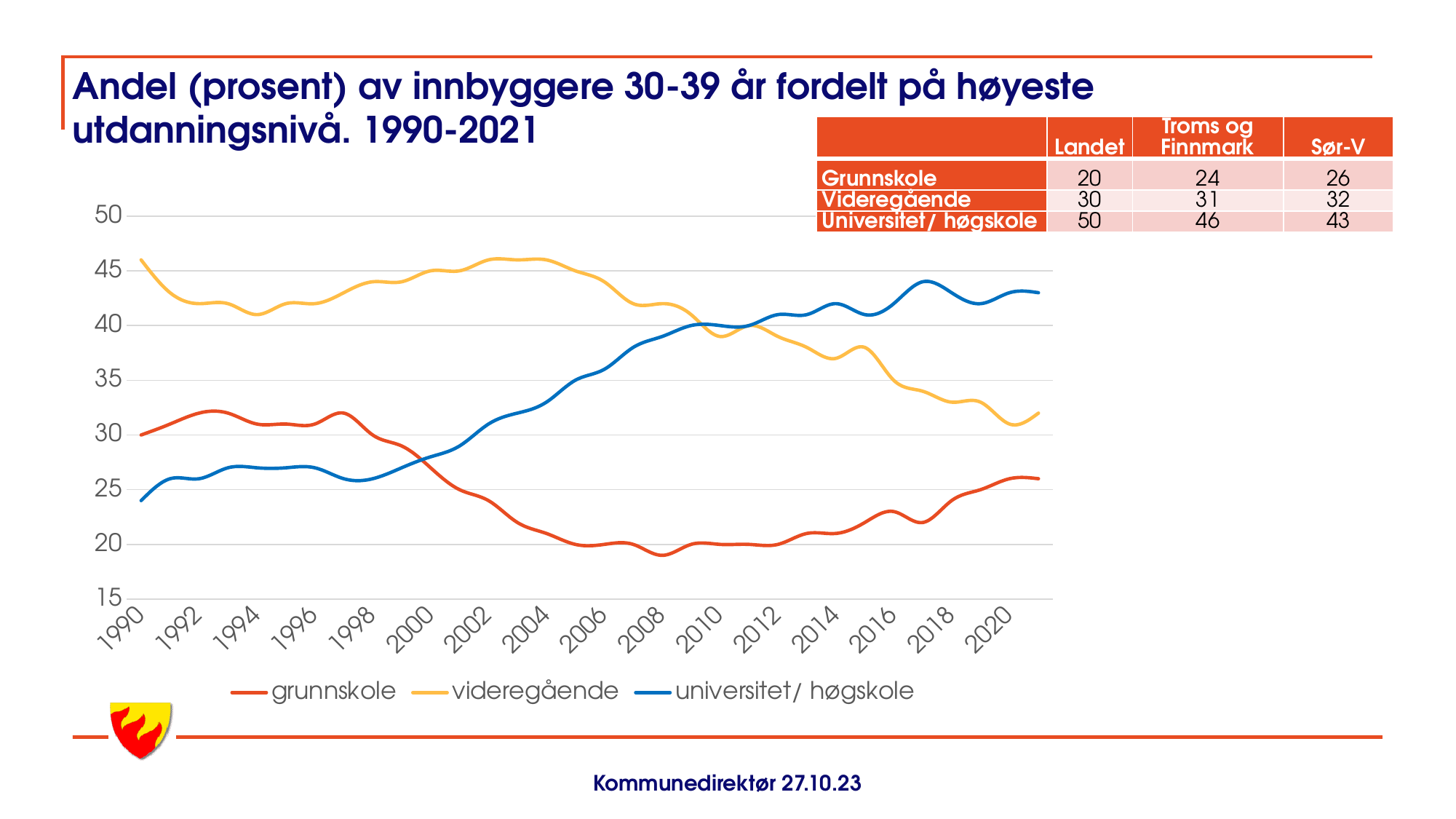

# Andel (prosent) av innbyggere 30-39 år fordelt på høyeste utdanningsnivå. 1990-2021
|  | Landet | Troms og Finnmark | Sør-V |
| --- | --- | --- | --- |
| Grunnskole | 20 | 24 | 26 |
| Videregående | 30 | 31 | 32 |
| Universitet/ høgskole | 50 | 46 | 43 |

### Chart

| Category | grunnskole | videregående | universitet/ høgskole |
|---|---|---|---|
| 1990 | 30.0 | 46.0 | 24.0 |
| 1991 | 31.0 | 43.0 | 26.0 |
| 1992 | 32.0 | 42.0 | 26.0 |
| 1993 | 32.0 | 42.0 | 27.0 |
| 1994 | 31.0 | 41.0 | 27.0 |
| 1995 | 31.0 | 42.0 | 27.0 |
| 1996 | 31.0 | 42.0 | 27.0 |
| 1997 | 32.0 | 43.0 | 26.0 |
| 1998 | 30.0 | 44.0 | 26.0 |
| 1999 | 29.0 | 44.0 | 27.0 |
| 2000 | 27.0 | 45.0 | 28.0 |
| 2001 | 25.0 | 45.0 | 29.0 |
| 2002 | 24.0 | 46.0 | 31.0 |
| 2003 | 22.0 | 46.0 | 32.0 |
| 2004 | 21.0 | 46.0 | 33.0 |
| 2005 | 20.0 | 45.0 | 35.0 |
| 2006 | 20.0 | 44.0 | 36.0 |
| 2007 | 20.0 | 42.0 | 38.0 |
| 2008 | 19.0 | 42.0 | 39.0 |
| 2009 | 20.0 | 41.0 | 40.0 |
| 2010 | 20.0 | 39.0 | 40.0 |
| 2011 | 20.0 | 40.0 | 40.0 |
| 2012 | 20.0 | 39.0 | 41.0 |
| 2013 | 21.0 | 38.0 | 41.0 |
| 2014 | 21.0 | 37.0 | 42.0 |
| 2015 | 22.0 | 38.0 | 41.0 |
| 2016 | 23.0 | 35.0 | 42.0 |
| 2017 | 22.0 | 34.0 | 44.0 |
| 2018 | 24.0 | 33.0 | 43.0 |
| 2019 | 25.0 | 33.0 | 42.0 |
| 2020 | 26.0 | 31.0 | 43.0 |
| 2021 | 26.0 | 32.0 | 43.0 |
Kommunedirektør 27.10.23